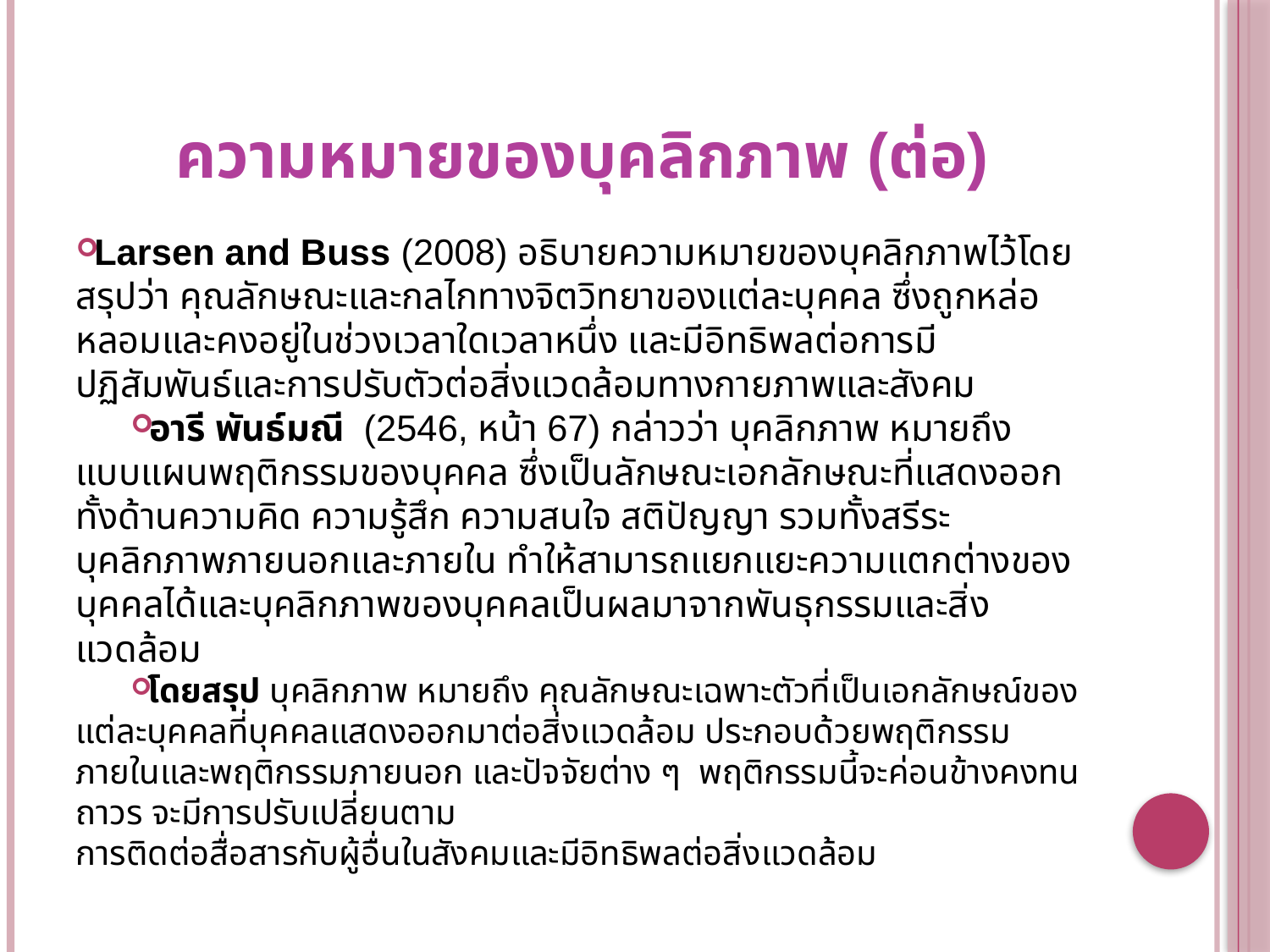

# ความหมายของบุคลิกภาพ (ต่อ)
Larsen and Buss (2008) อธิบายความหมายของบุคลิกภาพไว้โดยสรุปว่า คุณลักษณะและกลไกทางจิตวิทยาของแต่ละบุคคล ซึ่งถูกหล่อหลอมและคงอยู่ในช่วงเวลาใดเวลาหนึ่ง และมีอิทธิพลต่อการมีปฏิสัมพันธ์และการปรับตัวต่อสิ่งแวดล้อมทางกายภาพและสังคม
อารี พันธ์มณี  (2546, หน้า 67) กล่าวว่า บุคลิกภาพ หมายถึงแบบแผนพฤติกรรมของบุคคล ซึ่งเป็นลักษณะเอกลักษณะที่แสดงออกทั้งด้านความคิด ความรู้สึก ความสนใจ สติปัญญา รวมทั้งสรีระ บุคลิกภาพภายนอกและภายใน ทำให้สามารถแยกแยะความแตกต่างของบุคคลได้และบุคลิกภาพของบุคคลเป็นผลมาจากพันธุกรรมและสิ่งแวดล้อม
โดยสรุป บุคลิกภาพ หมายถึง คุณลักษณะเฉพาะตัวที่เป็นเอกลักษณ์ของ
แต่ละบุคคลที่บุคคลแสดงออกมาต่อสิ่งแวดล้อม ประกอบด้วยพฤติกรรมภายในและพฤติกรรมภายนอก และปัจจัยต่าง ๆ  พฤติกรรมนี้จะค่อนข้างคงทนถาวร จะมีการปรับเปลี่ยนตาม
การติดต่อสื่อสารกับผู้อื่นในสังคมและมีอิทธิพลต่อสิ่งแวดล้อม